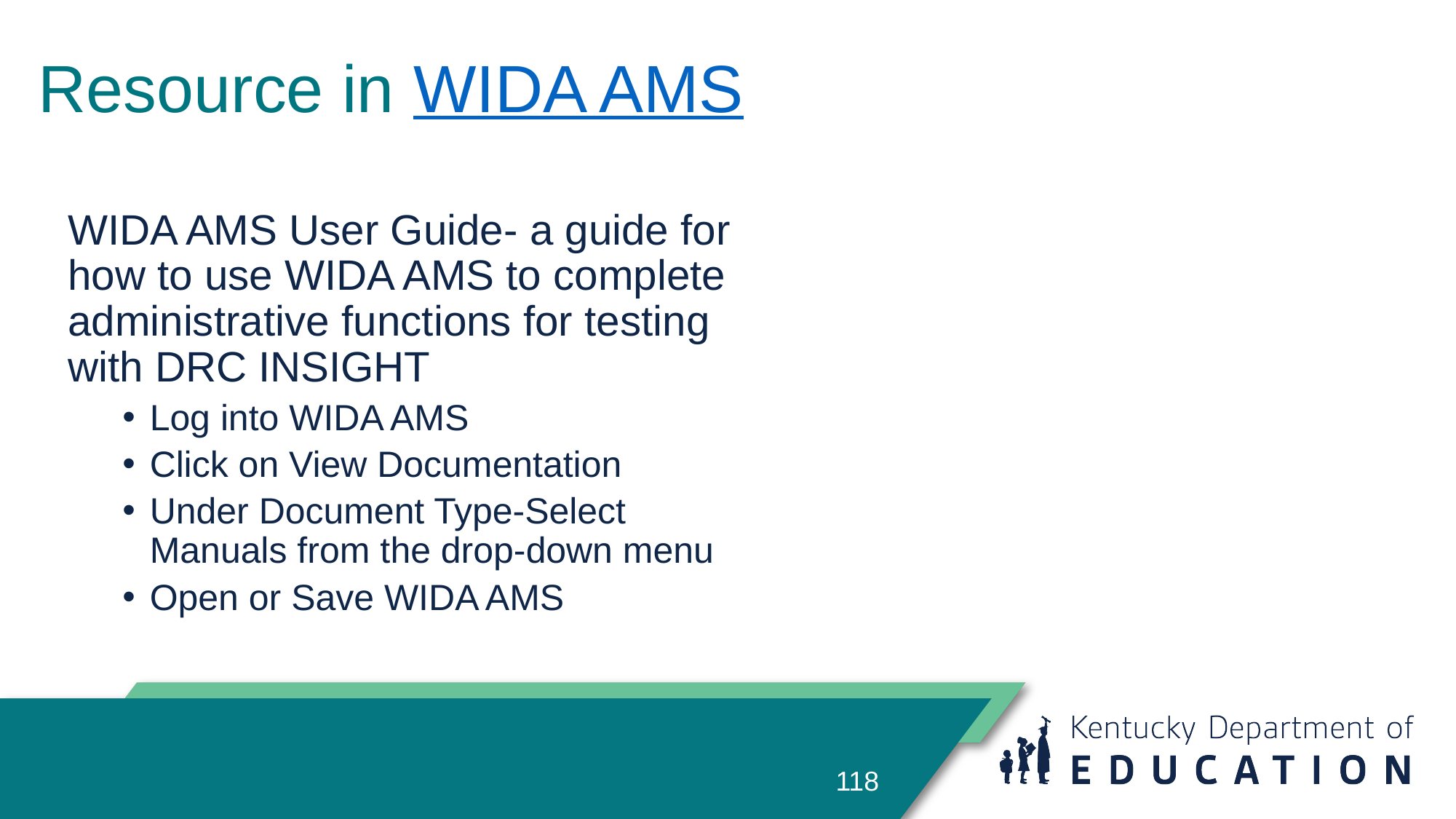

# Resource in WIDA AMS
WIDA AMS User Guide- a guide for how to use WIDA AMS to complete administrative functions for testing with DRC INSIGHT
Log into WIDA AMS
Click on View Documentation
Under Document Type-Select Manuals from the drop-down menu
Open or Save WIDA AMS

118